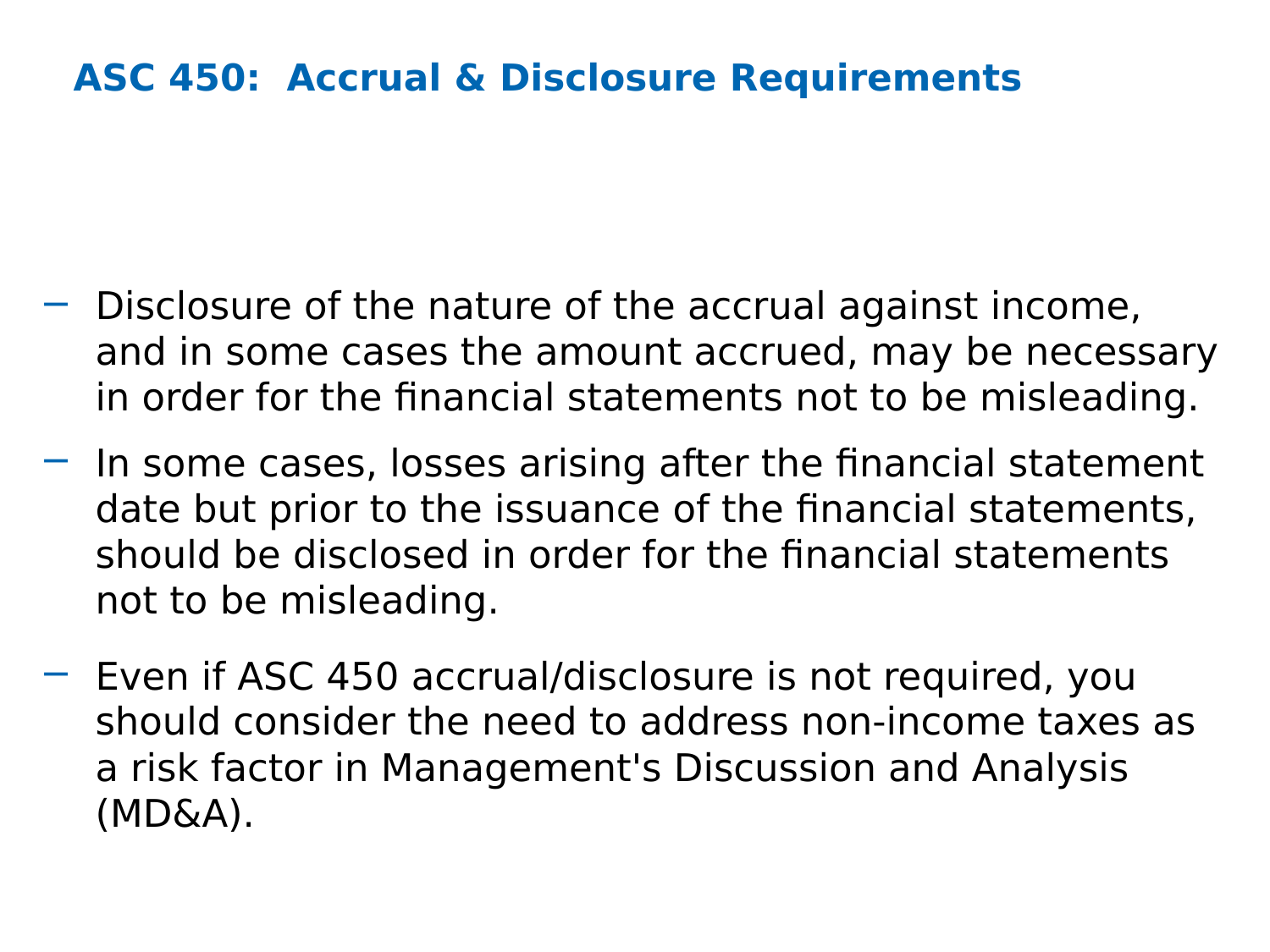

# ASC 450:  Accrual & Disclosure Requirements
Disclosure of the nature of the accrual against income, and in some cases the amount accrued, may be necessary in order for the financial statements not to be misleading.
In some cases, losses arising after the financial statement date but prior to the issuance of the financial statements, should be disclosed in order for the financial statements not to be misleading.
Even if ASC 450 accrual/disclosure is not required, you should consider the need to address non-income taxes as a risk factor in Management's Discussion and Analysis (MD&A).